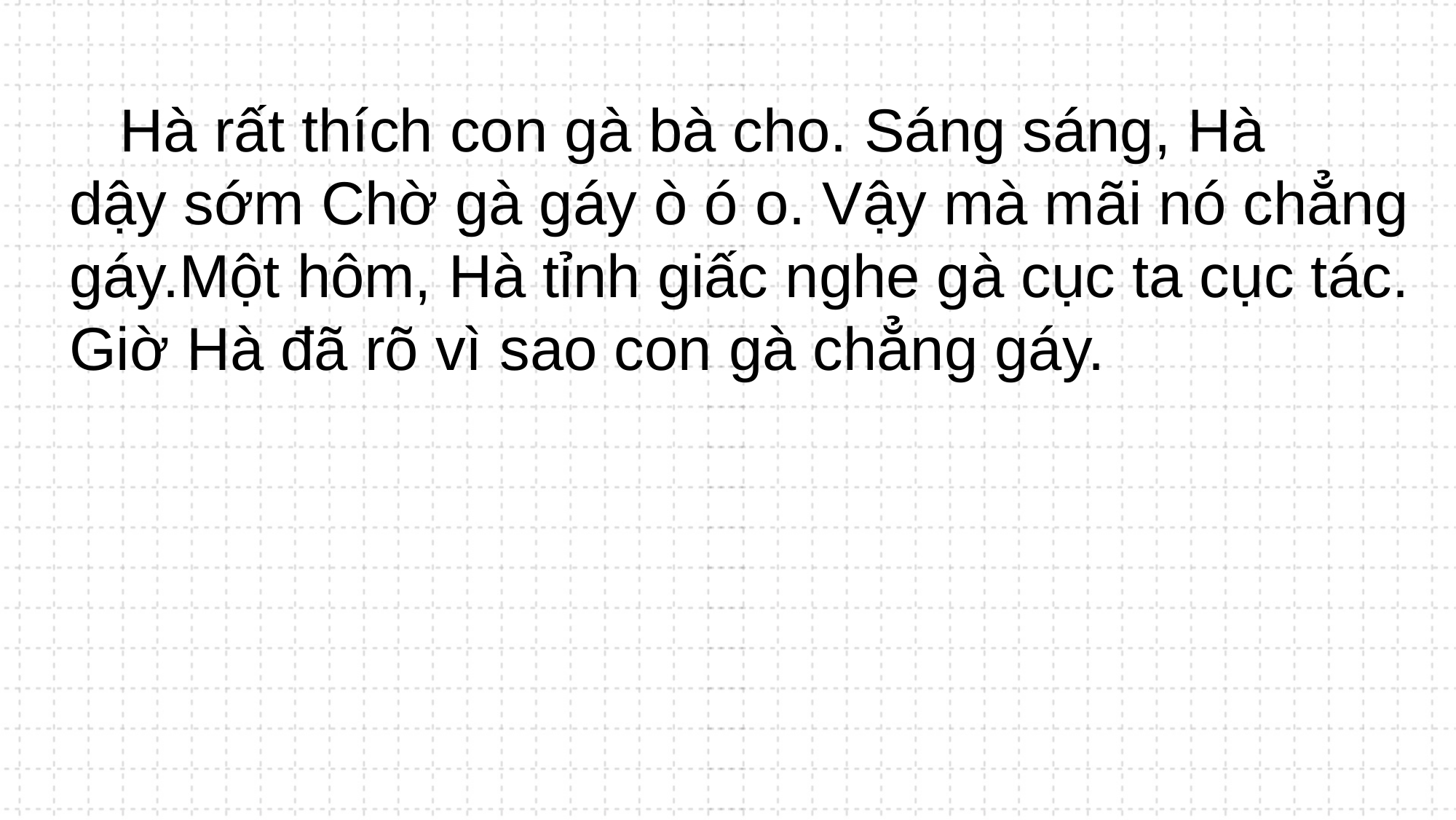

Hà rất thích con gà bà cho. Sáng sáng, Hà
dậy sớm Chờ gà gáy ò ó o. Vậy mà mãi nó chẳng
gáy.Một hôm, Hà tỉnh giấc nghe gà cục ta cục tác.
Giờ Hà đã rõ vì sao con gà chẳng gáy.